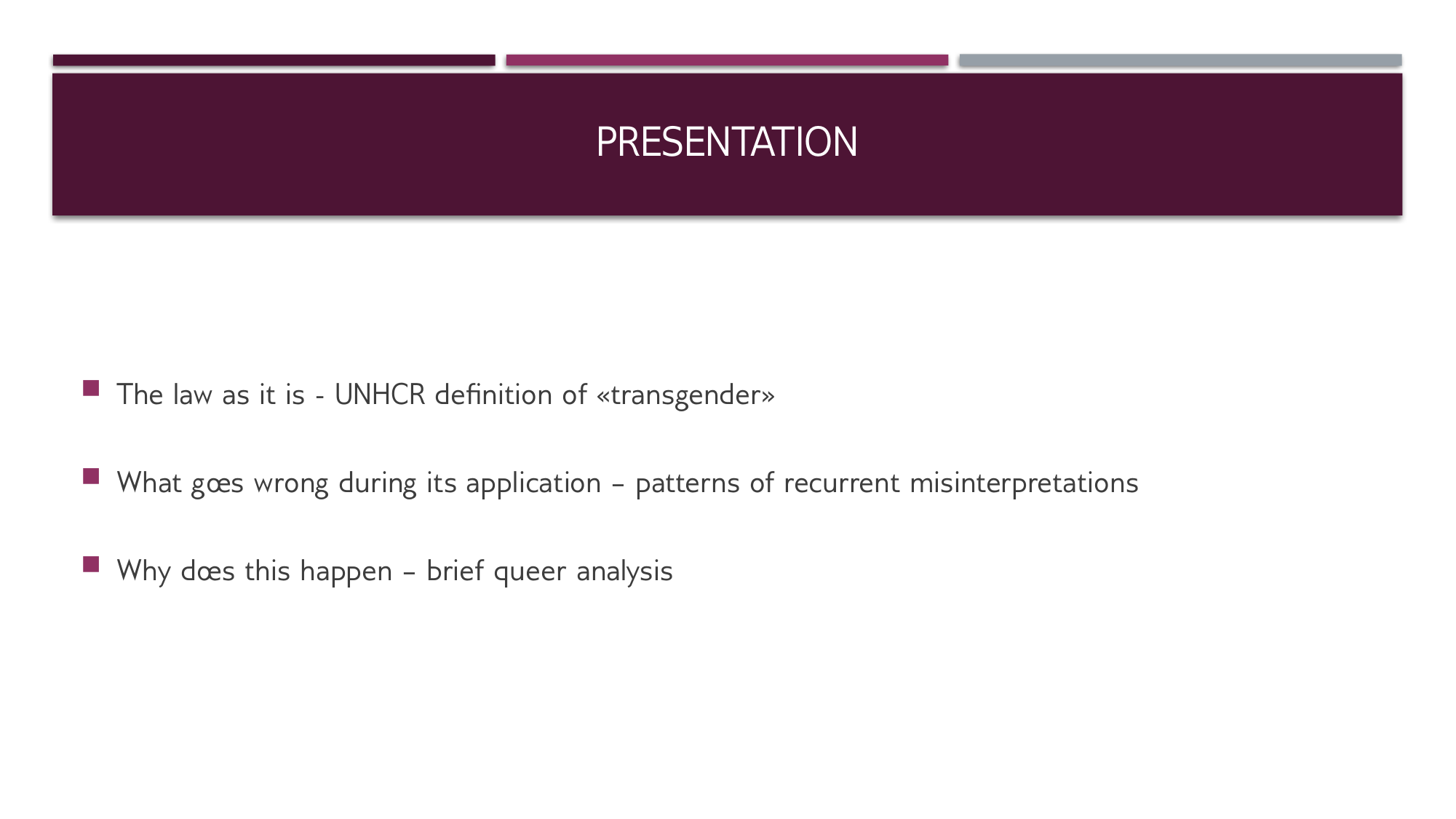

# presentation
The law as it is - UNHCR definition of «transgender»
What goes wrong during its application – patterns of recurrent misinterpretations
Why does this happen – brief queer analysis